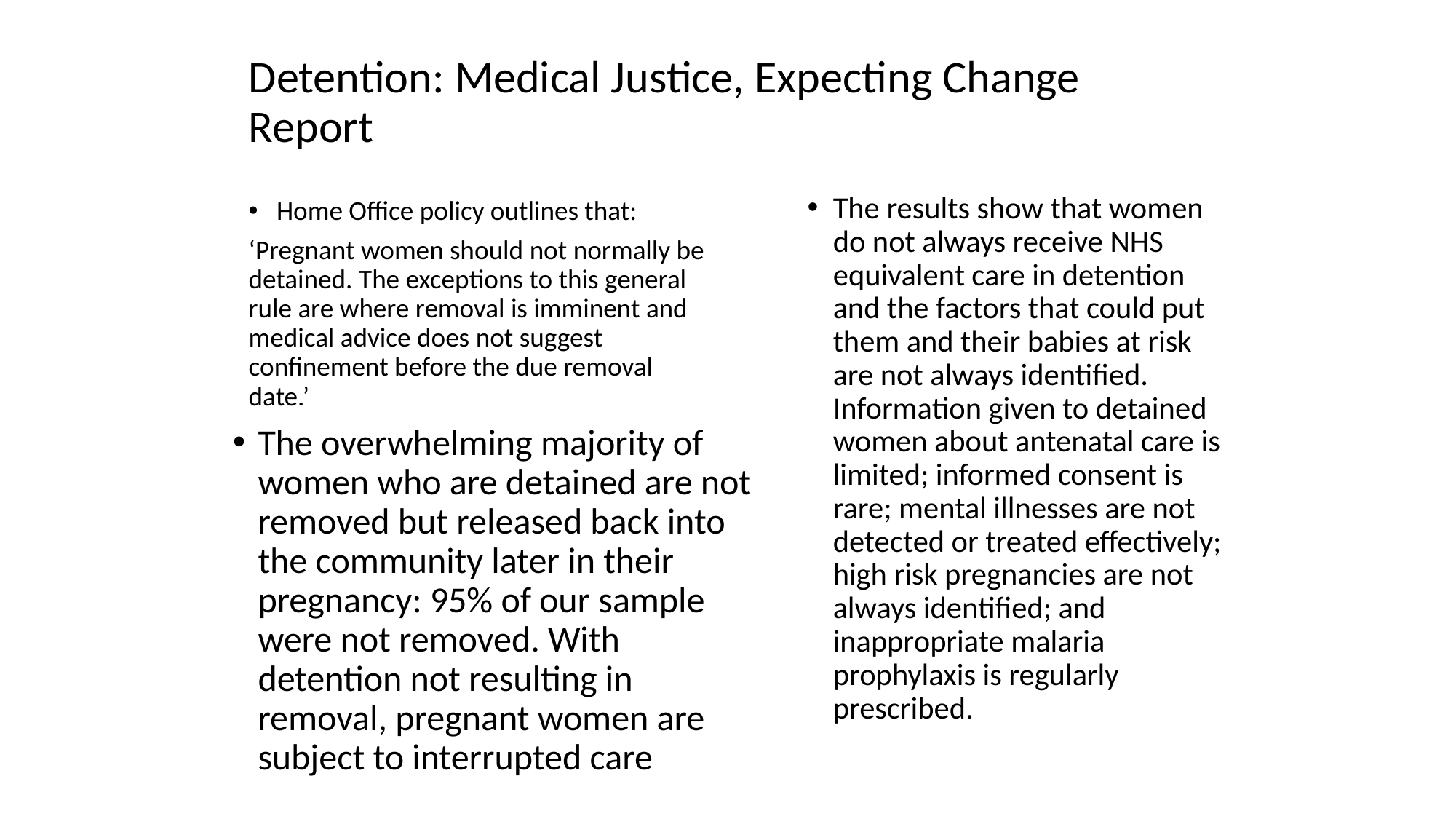

# Detention: Medical Justice, Expecting Change Report
The results show that women do not always receive NHS equivalent care in detention and the factors that could put them and their babies at risk are not always identified. Information given to detained women about antenatal care is limited; informed consent is rare; mental illnesses are not detected or treated effectively; high risk pregnancies are not always identified; and inappropriate malaria prophylaxis is regularly prescribed.
Home Office policy outlines that:
‘Pregnant women should not normally be detained. The exceptions to this general rule are where removal is imminent and medical advice does not suggest confinement before the due removal date.’
The overwhelming majority of women who are detained are not removed but released back into the community later in their pregnancy: 95% of our sample were not removed. With detention not resulting in removal, pregnant women are subject to interrupted care